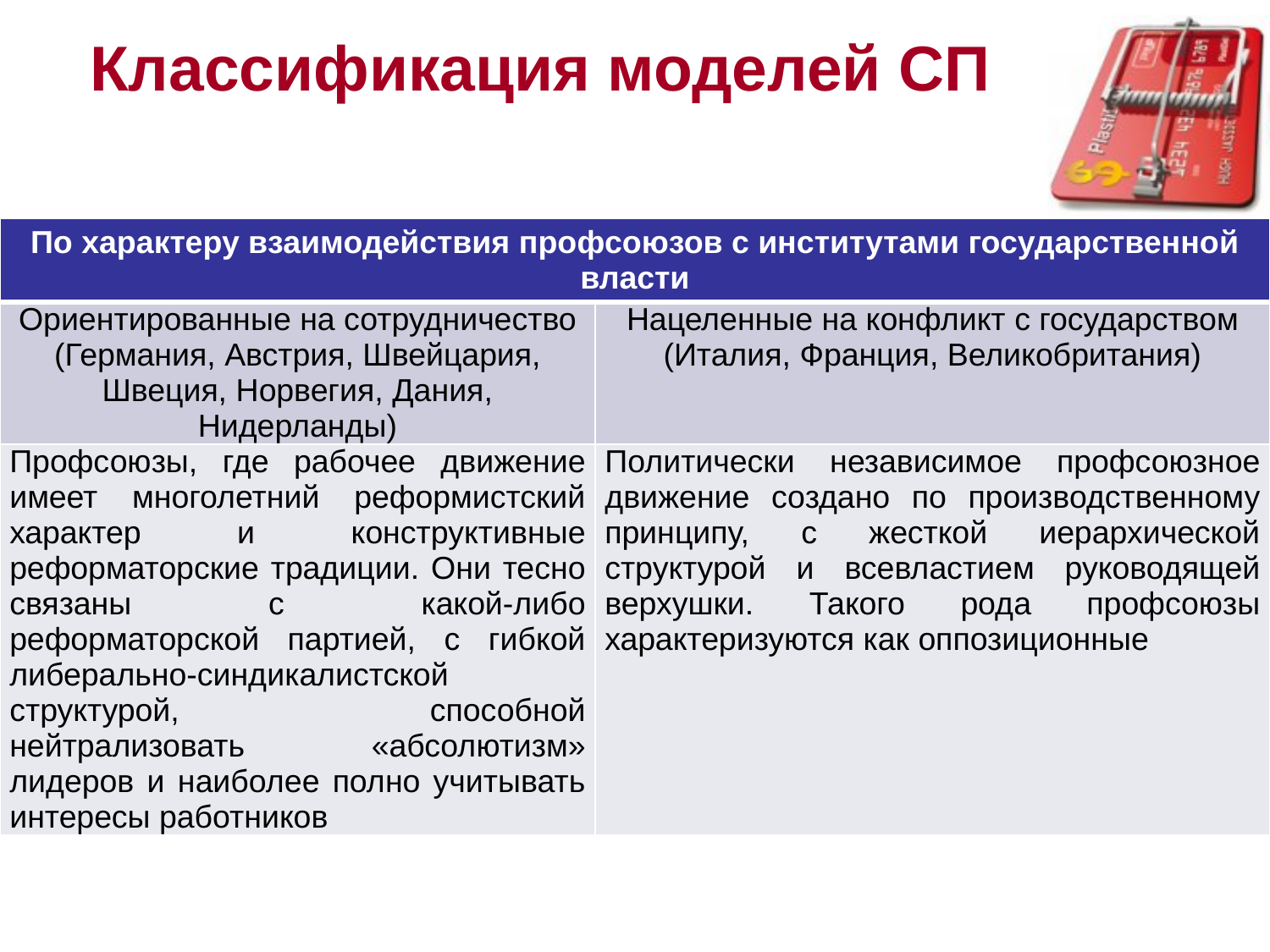

# Классификация моделей СП
| По характеру взаимодействия профсоюзов с институтами государственной власти |  |
| --- | --- |
| Ориентированные на сотрудничество (Германия, Австрия, Швейцария, Швеция, Норвегия, Дания, Нидерланды) | Нацеленные на конфликт с государством (Италия, Франция, Великобритания) |
| Профсоюзы, где рабочее движение имеет многолетний реформистский характер и конструктивные реформаторские традиции. Они тесно связаны с какой-либо реформаторской партией, с гибкой либерально-синдикалистской структурой, способной нейтрализовать «абсолютизм» лидеров и наиболее полно учитывать интересы работников | Политически независимое профсоюзное движение создано по производственному принципу, с жесткой иерархической структурой и всевластием руководящей верхушки. Такого рода профсоюзы характеризуются как оппозиционные |